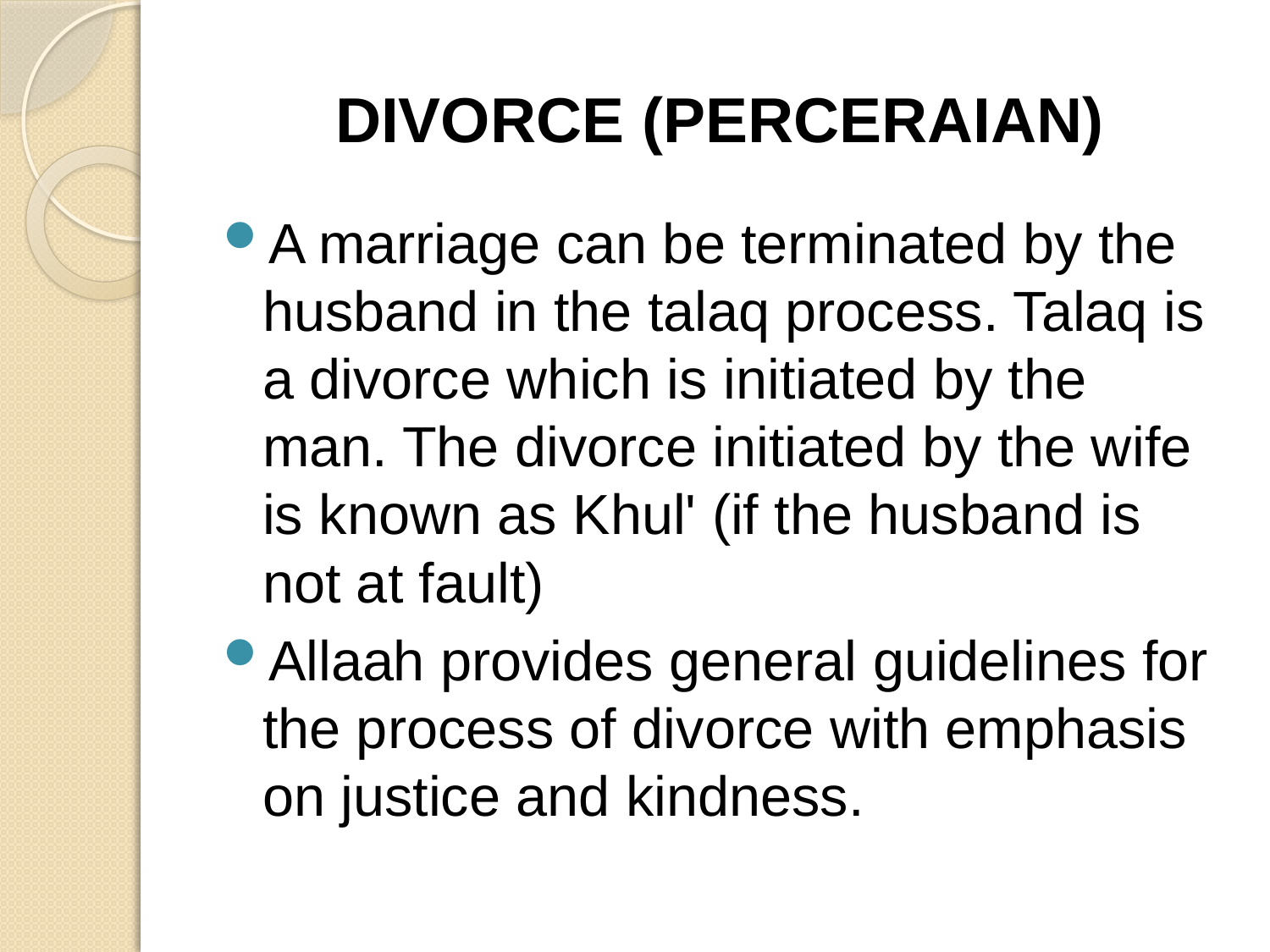

# DIVORCE (PERCERAIAN)
A marriage can be terminated by the husband in the talaq process. Talaq is a divorce which is initiated by the man. The divorce initiated by the wife is known as Khul' (if the husband is not at fault)
Allaah provides general guidelines for the process of divorce with emphasis on justice and kindness.